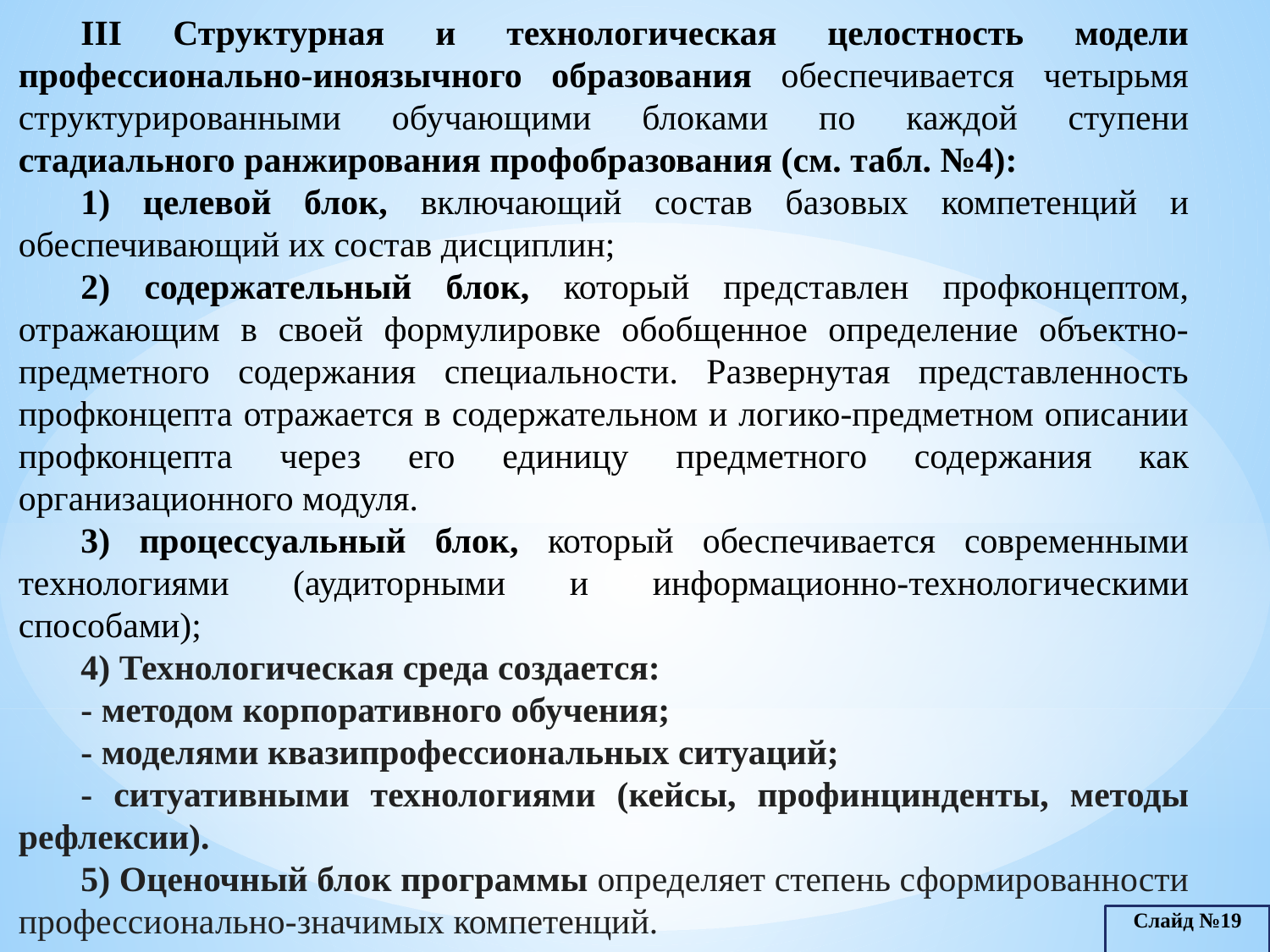

III Структурная и технологическая целостность модели профессионально-иноязычного образования обеспечивается четырьмя структурированными обучающими блоками по каждой ступени стадиального ранжирования профобразования (см. табл. №4):
1) целевой блок, включающий состав базовых компетенций и обеспечивающий их состав дисциплин;
2) содержательный блок, который представлен профконцептом, отражающим в своей формулировке обобщенное определение объектно-предметного содержания специальности. Развернутая представленность профконцепта отражается в содержательном и логико-предметном описании профконцепта через его единицу предметного содержания как организационного модуля.
3) процессуальный блок, который обеспечивается современными технологиями (аудиторными и информационно-технологическими способами);
4) Технологическая среда создается:
- методом корпоративного обучения;
- моделями квазипрофессиональных ситуаций;
- ситуативными технологиями (кейсы, профинцинденты, методы рефлексии).
5) Оценочный блок программы определяет степень сформированности профессионально-значимых компетенций.
Слайд №19